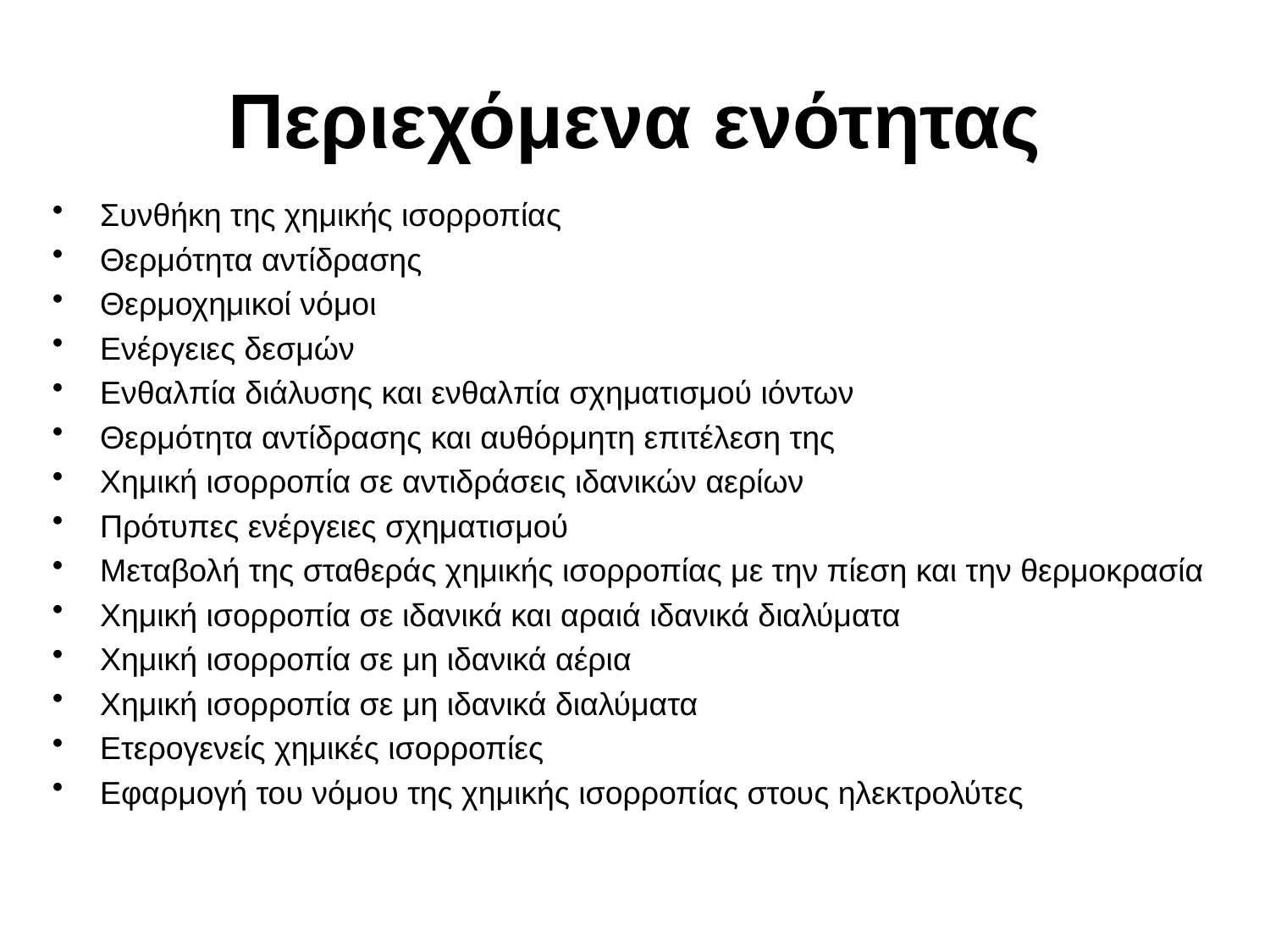

# Περιεχόμενα ενότητας
Συνθήκη της χημικής ισορροπίας
Θερμότητα αντίδρασης
Θερμοχημικοί νόμοι
Ενέργειες δεσμών
Ενθαλπία διάλυσης και ενθαλπία σχηματισμού ιόντων
Θερμότητα αντίδρασης και αυθόρμητη επιτέλεση της
Χημική ισορροπία σε αντιδράσεις ιδανικών αερίων
Πρότυπες ενέργειες σχηματισμού
Μεταβολή της σταθεράς χημικής ισορροπίας με την πίεση και την θερμοκρασία
Χημική ισορροπία σε ιδανικά και αραιά ιδανικά διαλύματα
Χημική ισορροπία σε μη ιδανικά αέρια
Χημική ισορροπία σε μη ιδανικά διαλύματα
Ετερογενείς χημικές ισορροπίες
Εφαρμογή του νόμου της χημικής ισορροπίας στους ηλεκτρολύτες